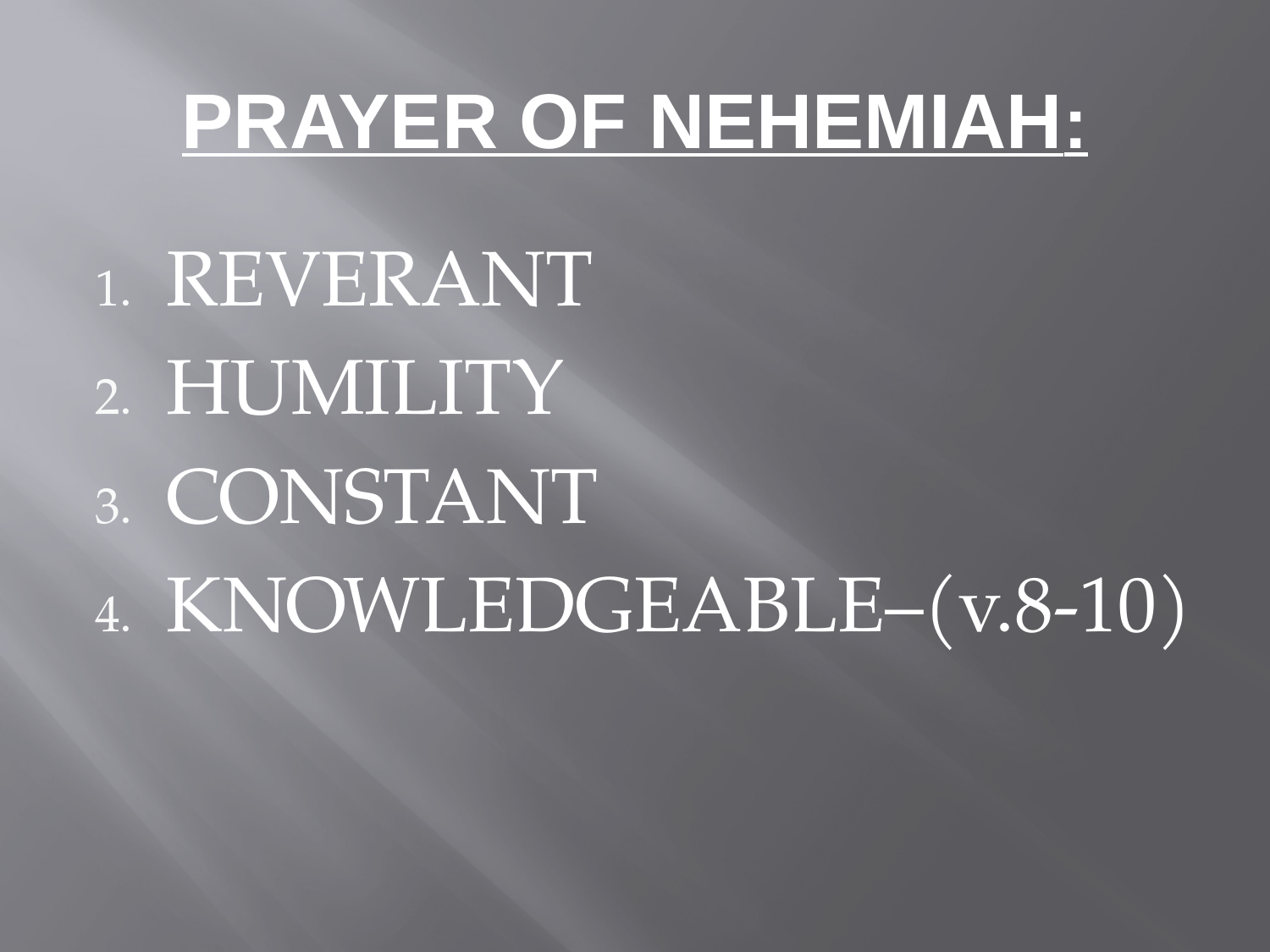

# PRAYER OF NEHEMIAH:
REVERANT
HUMILITY
CONSTANT
KNOWLEDGEABLE–(v.8-10)